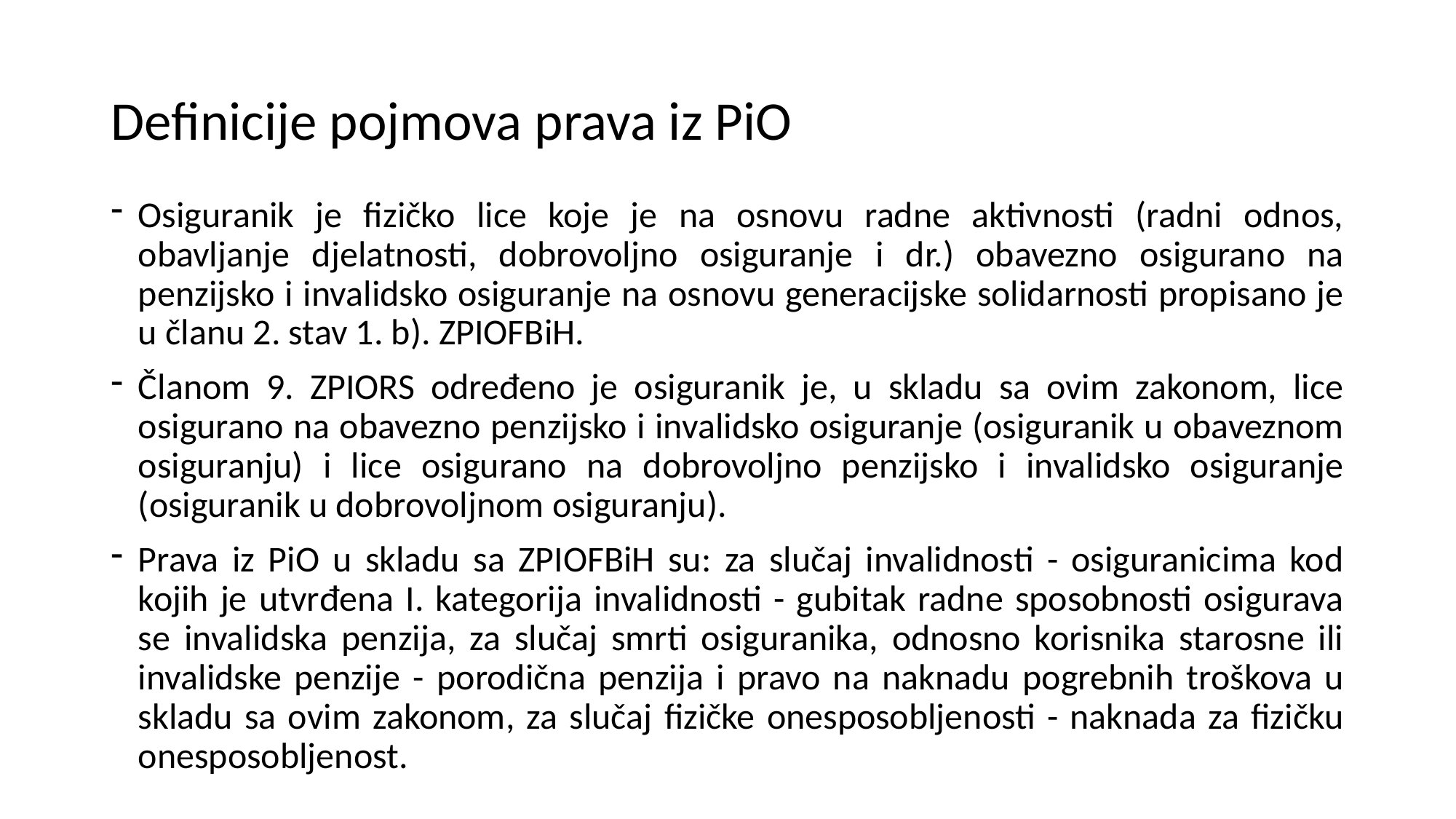

# Definicije pojmova prava iz PiO
Osiguranik je fizičko lice koje je na osnovu radne aktivnosti (radni odnos, obavljanje djelatnosti, dobrovoljno osiguranje i dr.) obavezno osigurano na penzijsko i invalidsko osiguranje na osnovu generacijske solidarnosti propisano je u članu 2. stav 1. b). ZPIOFBiH.
Članom 9. ZPIORS određeno je osiguranik je, u skladu sa ovim zakonom, lice osigurano na obavezno penzijsko i invalidsko osiguranje (osiguranik u obaveznom osiguranju) i lice osigurano na dobrovoljno penzijsko i invalidsko osiguranje (osiguranik u dobrovoljnom osiguranju).
Prava iz PiO u skladu sa ZPIOFBiH su: za slučaj invalidnosti - osiguranicima kod kojih je utvrđena I. kategorija invalidnosti - gubitak radne sposobnosti osigurava se invalidska penzija, za slučaj smrti osiguranika, odnosno korisnika starosne ili invalidske penzije - porodična penzija i pravo na naknadu pogrebnih troškova u skladu sa ovim zakonom, za slučaj fizičke onesposobljenosti - naknada za fizičku onesposobljenost.